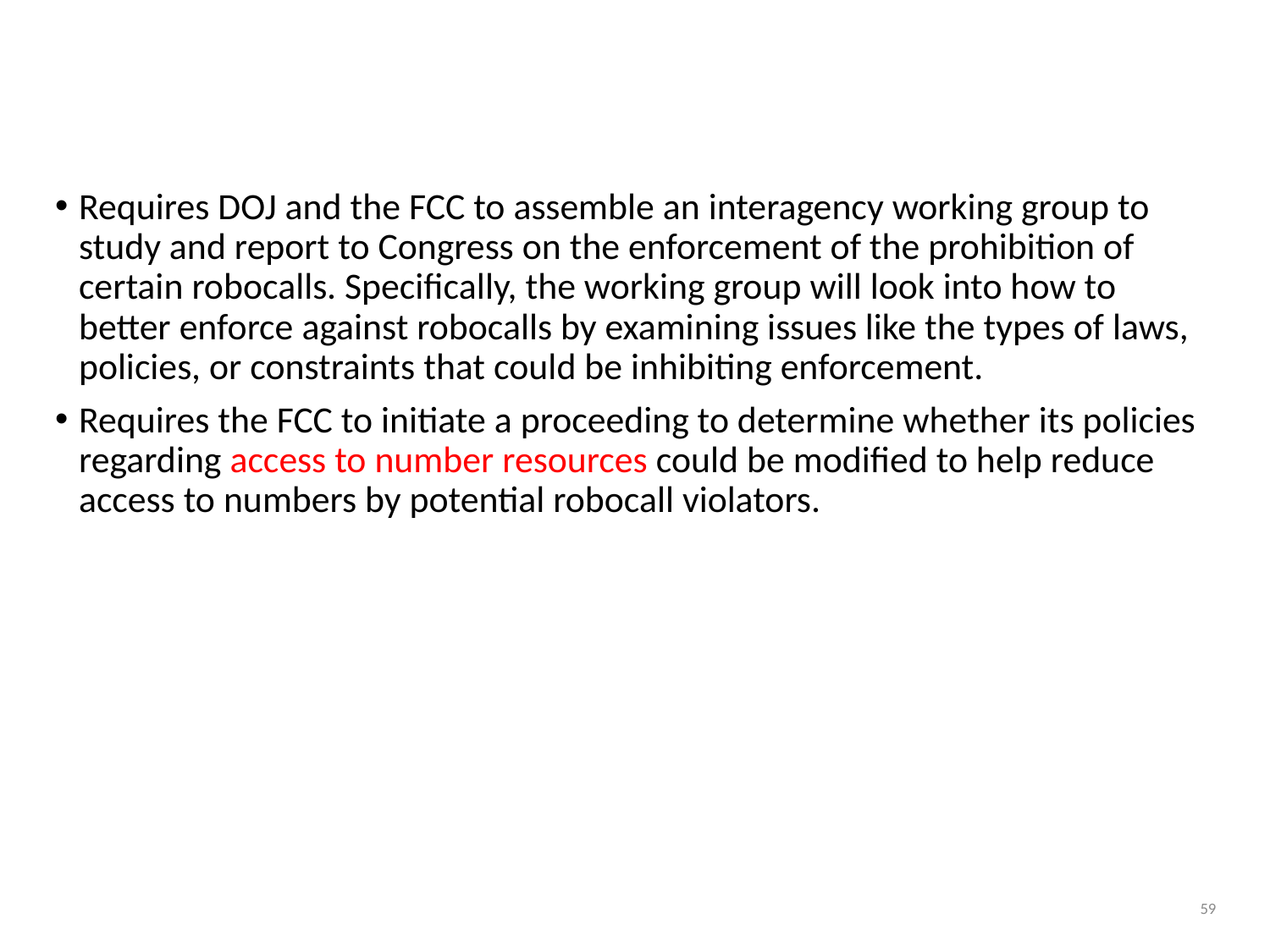

# TRACED Act
Requires DOJ and the FCC to assemble an interagency working group to study and report to Congress on the enforcement of the prohibition of certain robocalls. Specifically, the working group will look into how to better enforce against robocalls by examining issues like the types of laws, policies, or constraints that could be inhibiting enforcement.
Requires the FCC to initiate a proceeding to determine whether its policies regarding access to number resources could be modified to help reduce access to numbers by potential robocall violators.

59